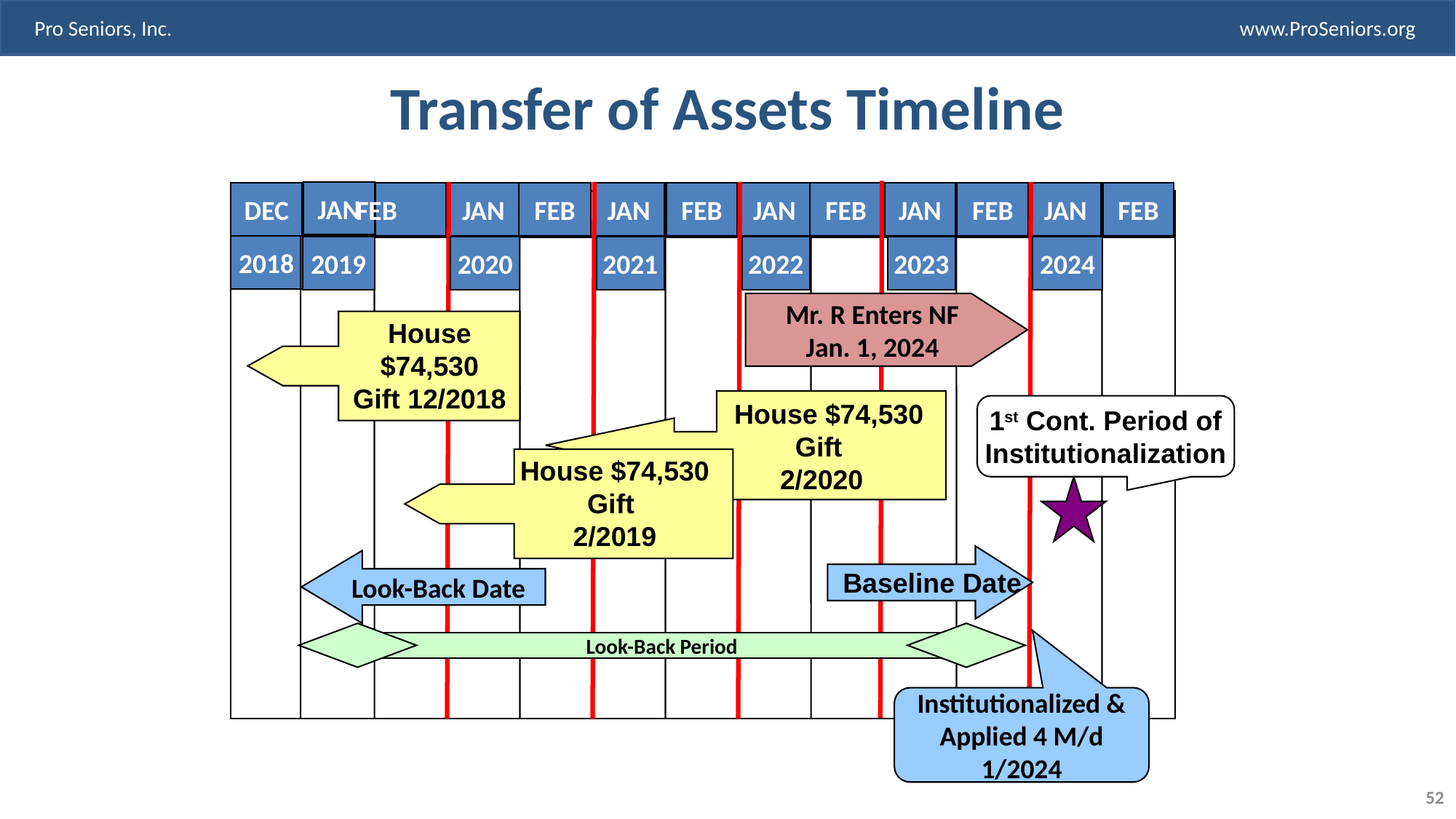

# Transfer of Assets Timeline

JAN

DEC
FEB
JAN
FEB
JAN
FEB
JAN
FEB
JAN
FEB
JAN
FEB

2018

2019

2020

2021

2022

2023

2024

Mr. R Enters NF
Jan. 1, 2024
House $74,530
Gift 12/2018

 House $74,530
         Gift
       2/2020

1st Cont. Period of
Institutionalization

House $74,530
Gift
2/2019

Look-Back Date
Baseline Date

Look-Back Period
Institutionalized & Applied 4 M/d 1/2024
52